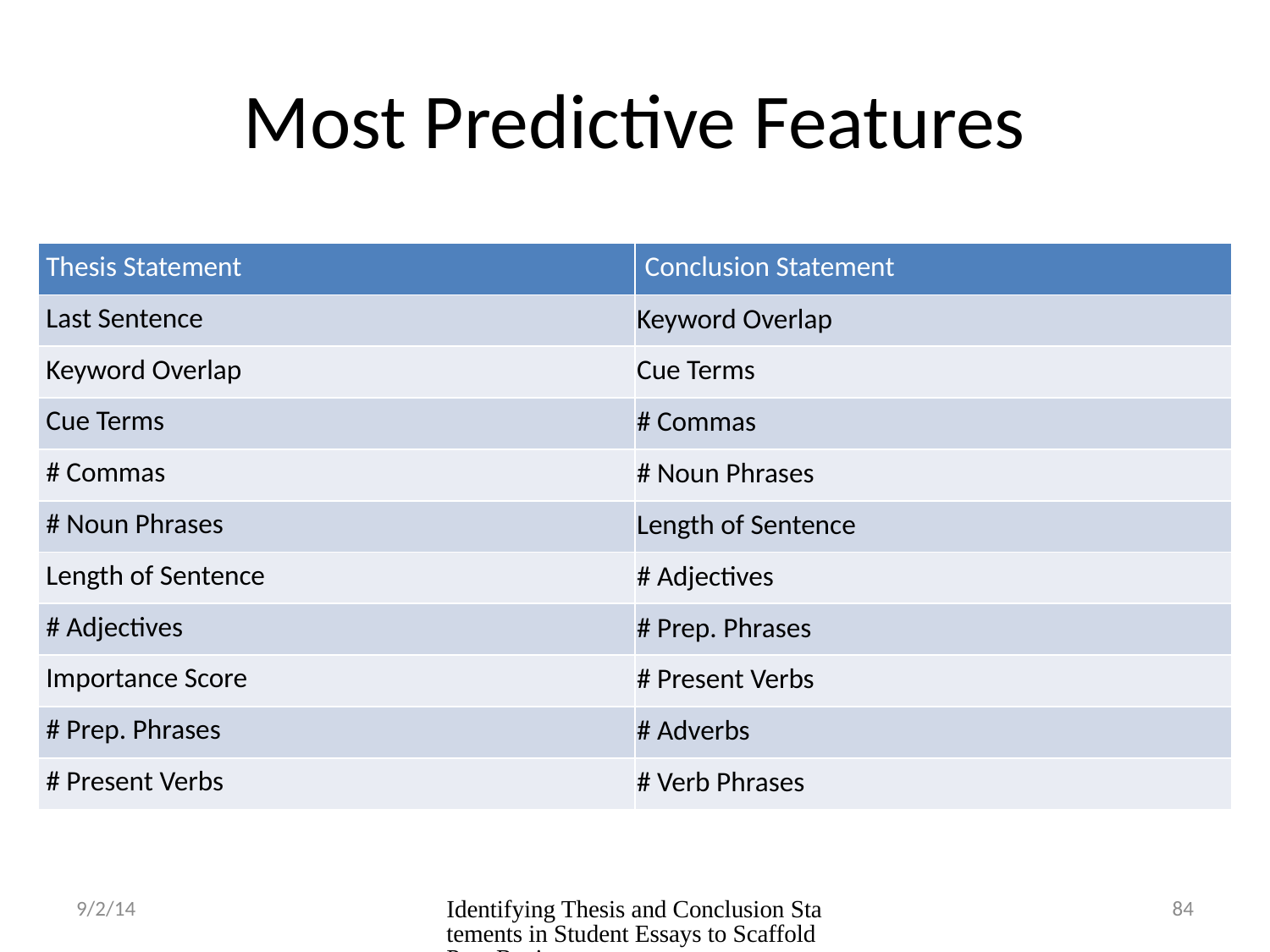

# Most Predictive Features
| Thesis Statement | Conclusion Statement |
| --- | --- |
| Last Sentence | Keyword Overlap |
| Keyword Overlap | Cue Terms |
| Cue Terms | # Commas |
| # Commas | # Noun Phrases |
| # Noun Phrases | Length of Sentence |
| Length of Sentence | # Adjectives |
| # Adjectives | # Prep. Phrases |
| Importance Score | # Present Verbs |
| # Prep. Phrases | # Adverbs |
| # Present Verbs | # Verb Phrases |
9/2/14
Identifying Thesis and Conclusion Statements in Student Essays to Scaffold Peer Review
84